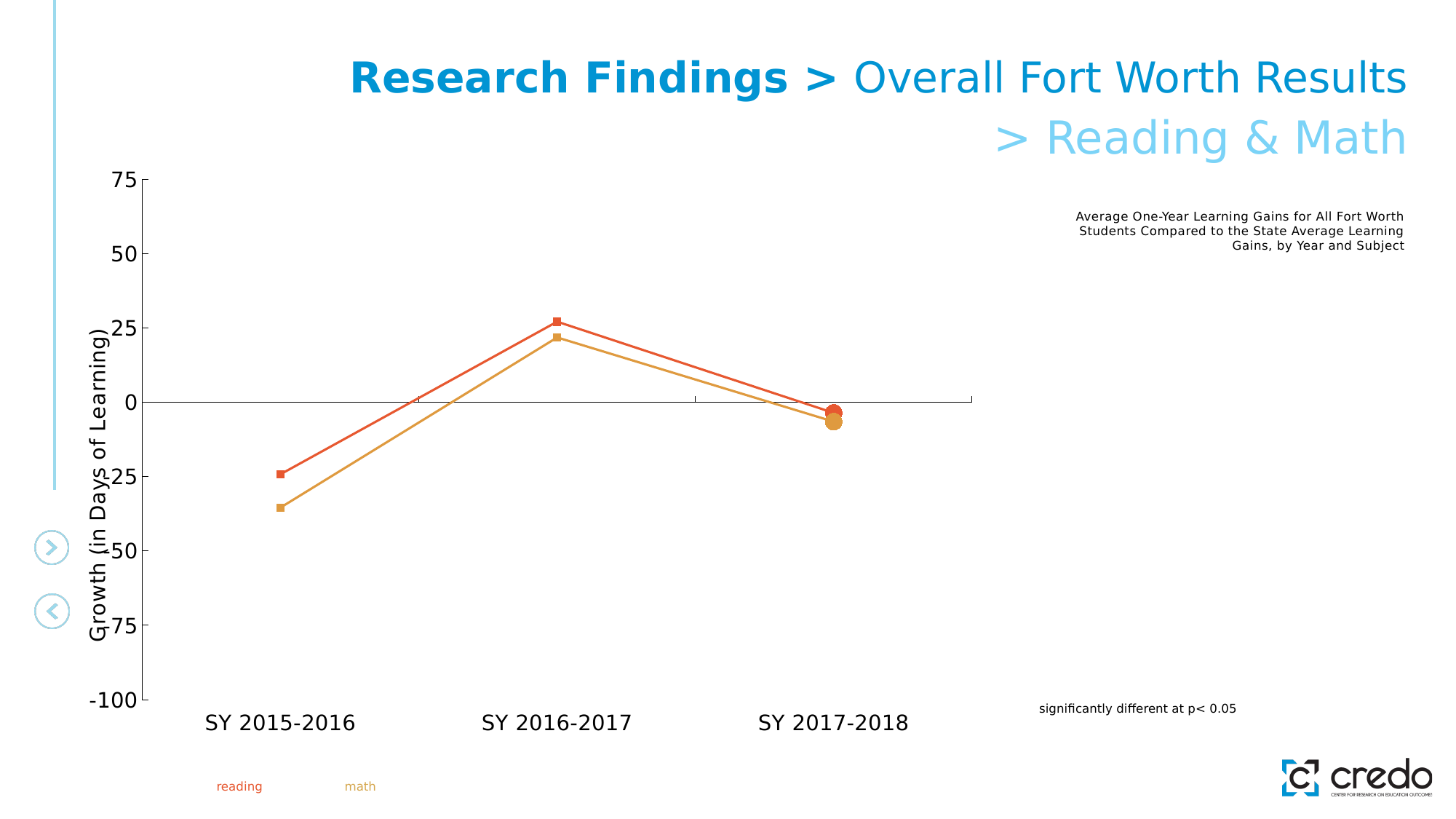

Research Findings > Overall Fort Worth Results
> Reading & Math

### Chart:

| Category | Reading | Math |
|---|---|---|
| SY 2015-2016 | -24.19 | -35.4 |
| SY 2016-2017 | 27.14 | 21.83 |
| SY 2017-2018 | -3.54 | -6.489999999999999 |
Average One-Year Learning Gains for All Fort Worth Students Compared to the State Average Learning Gains, by Year and Subject

significantly different at p< 0.05

reading

math